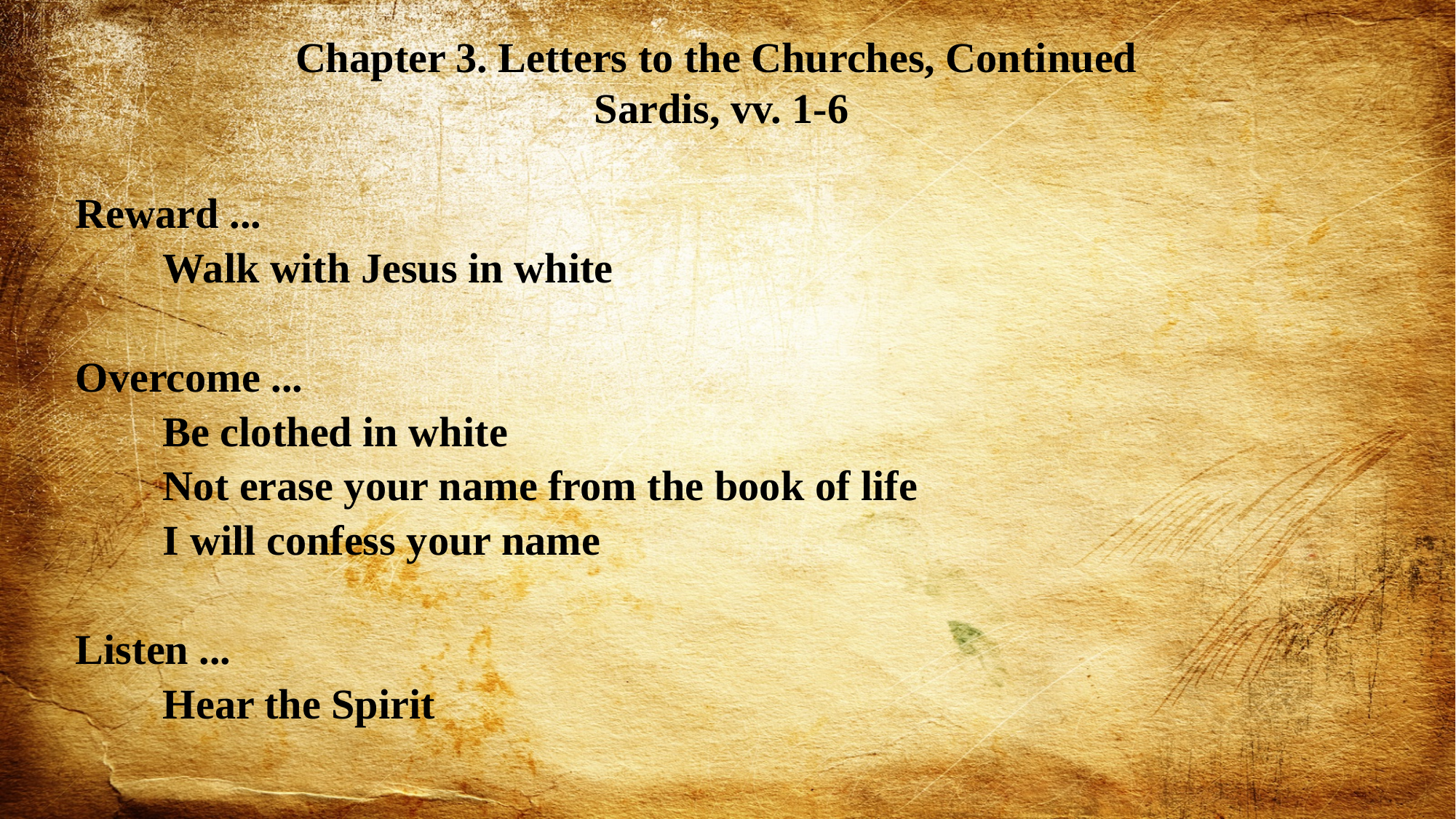

Chapter 3. Letters to the Churches, Continued
Sardis, vv. 1-6

Reward ...
	Walk with Jesus in white

Overcome ...
	Be clothed in white
	Not erase your name from the book of life
	I will confess your name

Listen ...
	Hear the Spirit